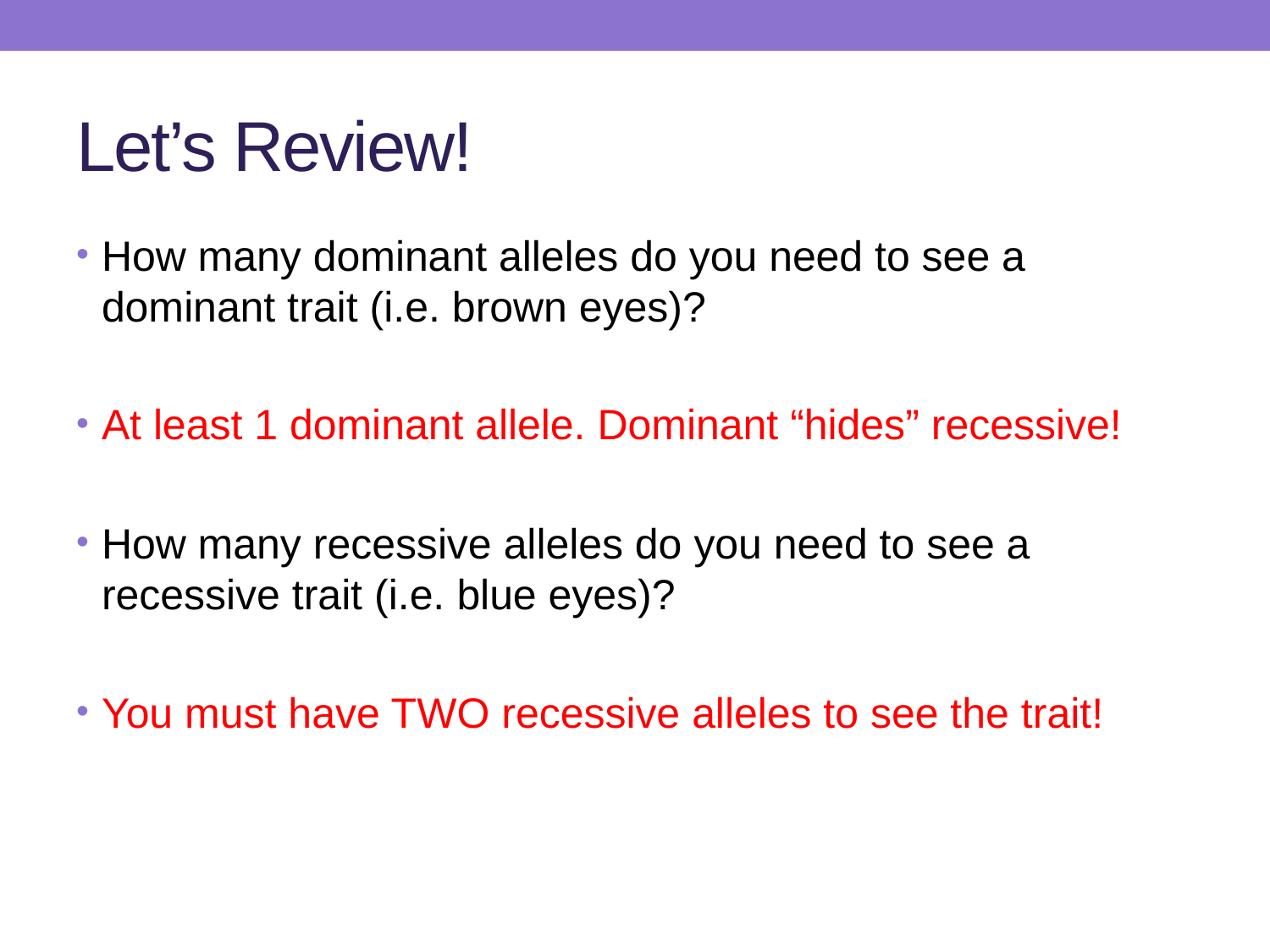

# Let’s Review!
How many dominant alleles do you need to see a dominant trait (i.e. brown eyes)?

At least 1 dominant allele. Dominant “hides” recessive!

How many recessive alleles do you need to see a recessive trait (i.e. blue eyes)?

You must have TWO recessive alleles to see the trait!